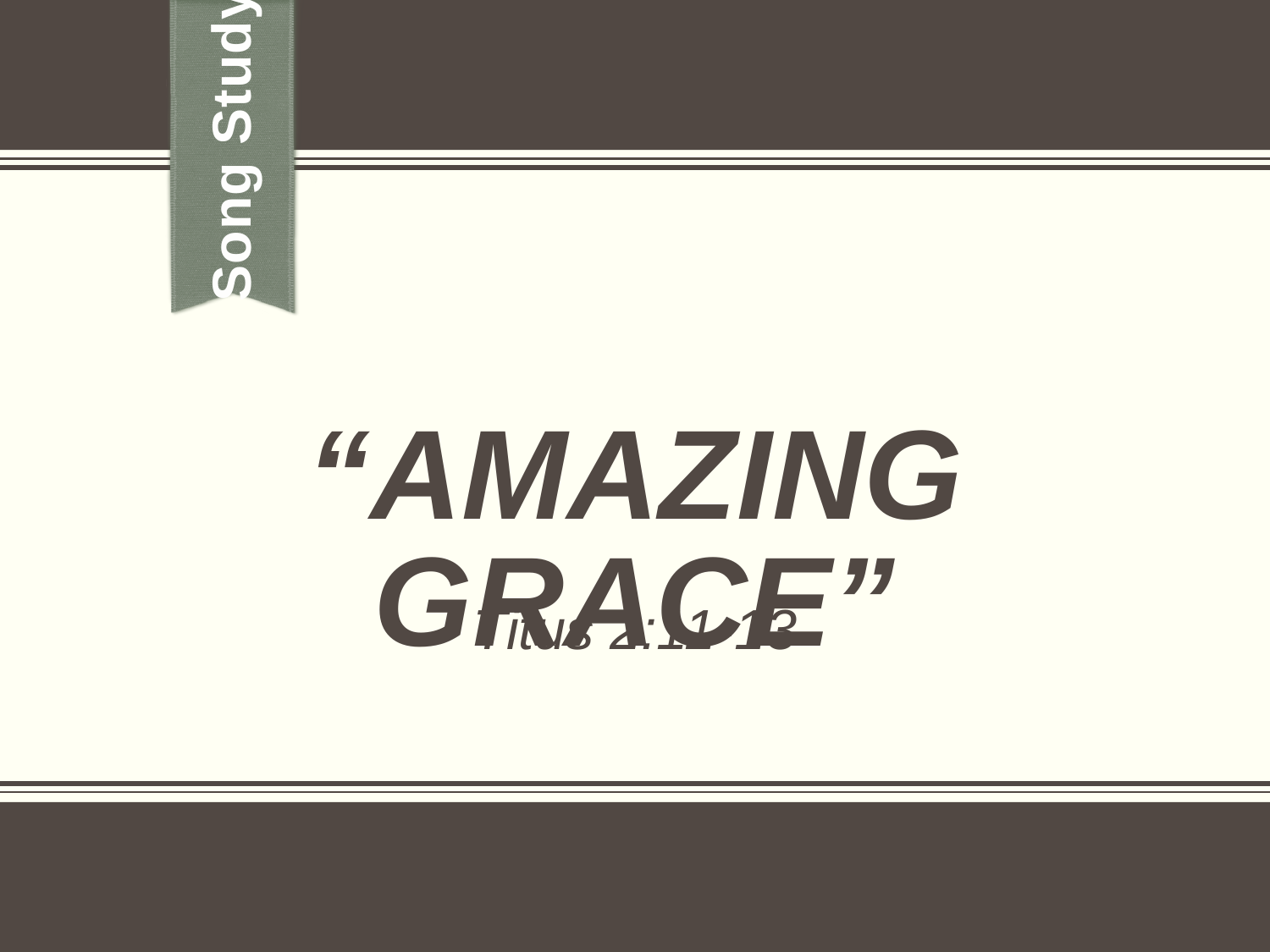

Song Study
# “Amazing Grace”
Titus 2:11-13